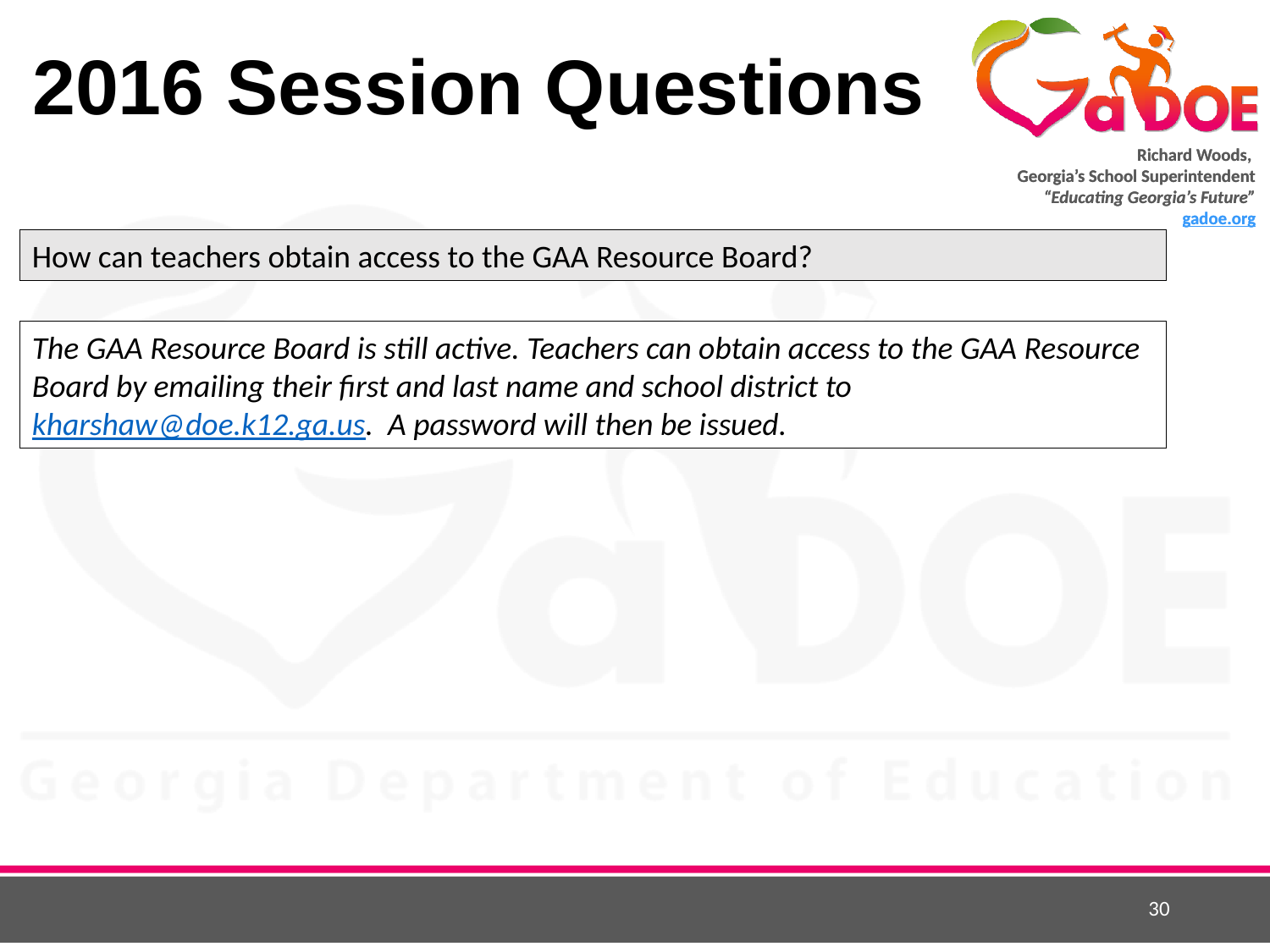

# 2016 Session Questions
How can teachers obtain access to the GAA Resource Board?
The GAA Resource Board is still active. Teachers can obtain access to the GAA Resource Board by emailing their first and last name and school district to kharshaw@doe.k12.ga.us.  A password will then be issued.
30